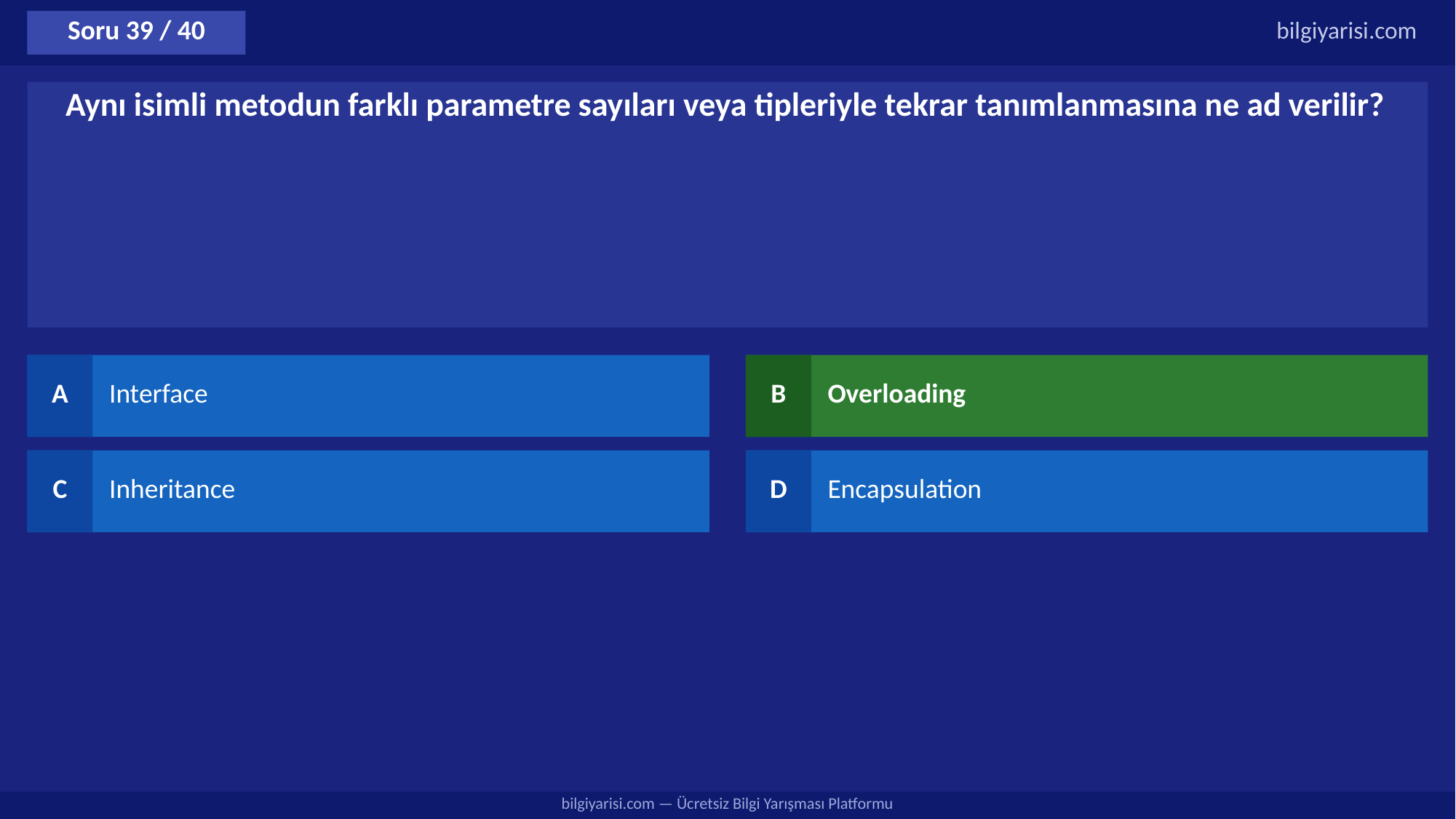

Soru 39 / 40
bilgiyarisi.com

Aynı isimli metodun farklı parametre sayıları veya tipleriyle tekrar tanımlanmasına ne ad verilir?

A
Interface

B
Overloading

C
Inheritance

D
Encapsulation
bilgiyarisi.com — Ücretsiz Bilgi Yarışması Platformu